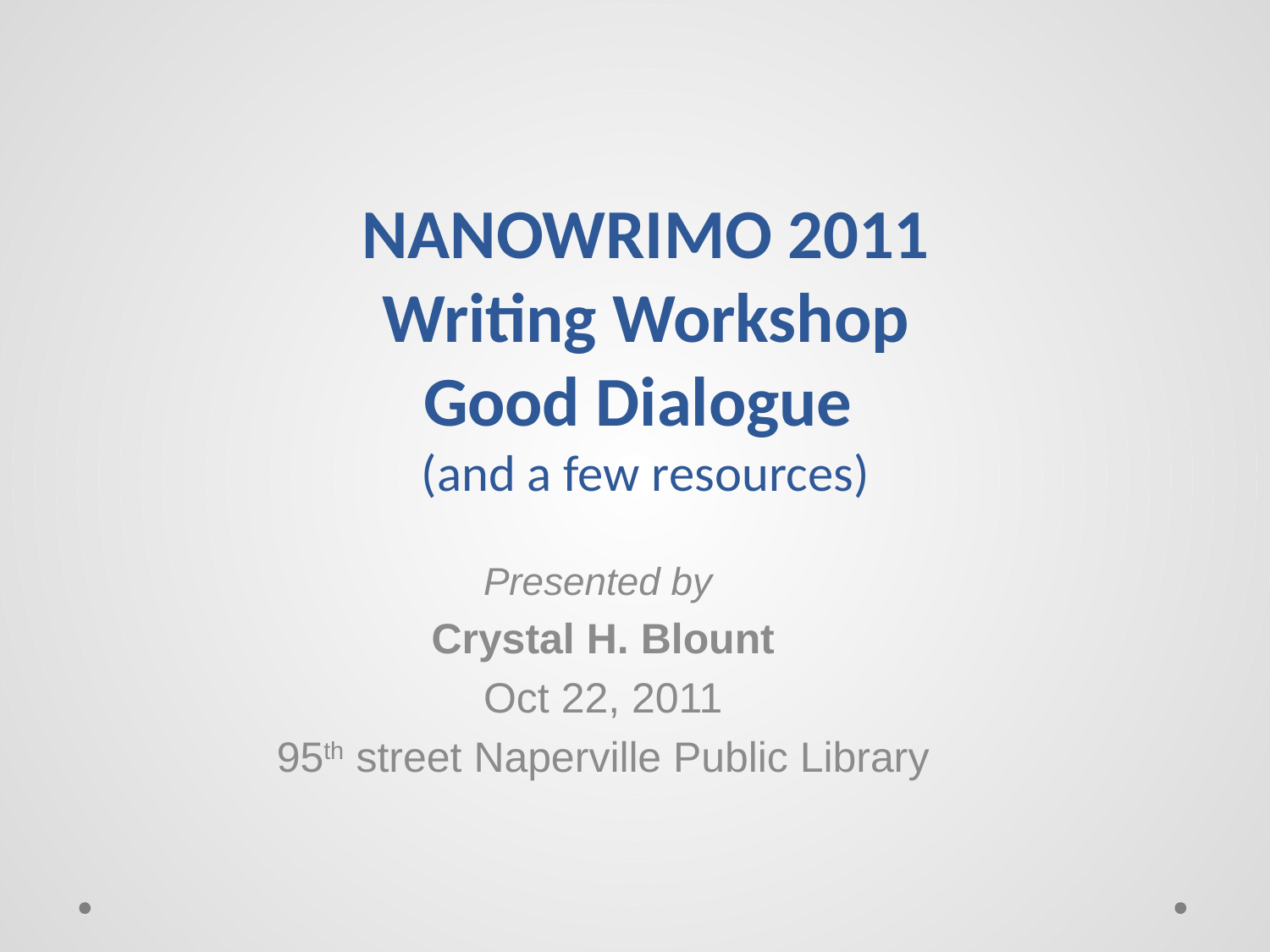

# NANOWRIMO 2011 Writing Workshop Good Dialogue (and a few resources)
Presented by
Crystal H. Blount
Oct 22, 2011
95th street Naperville Public Library